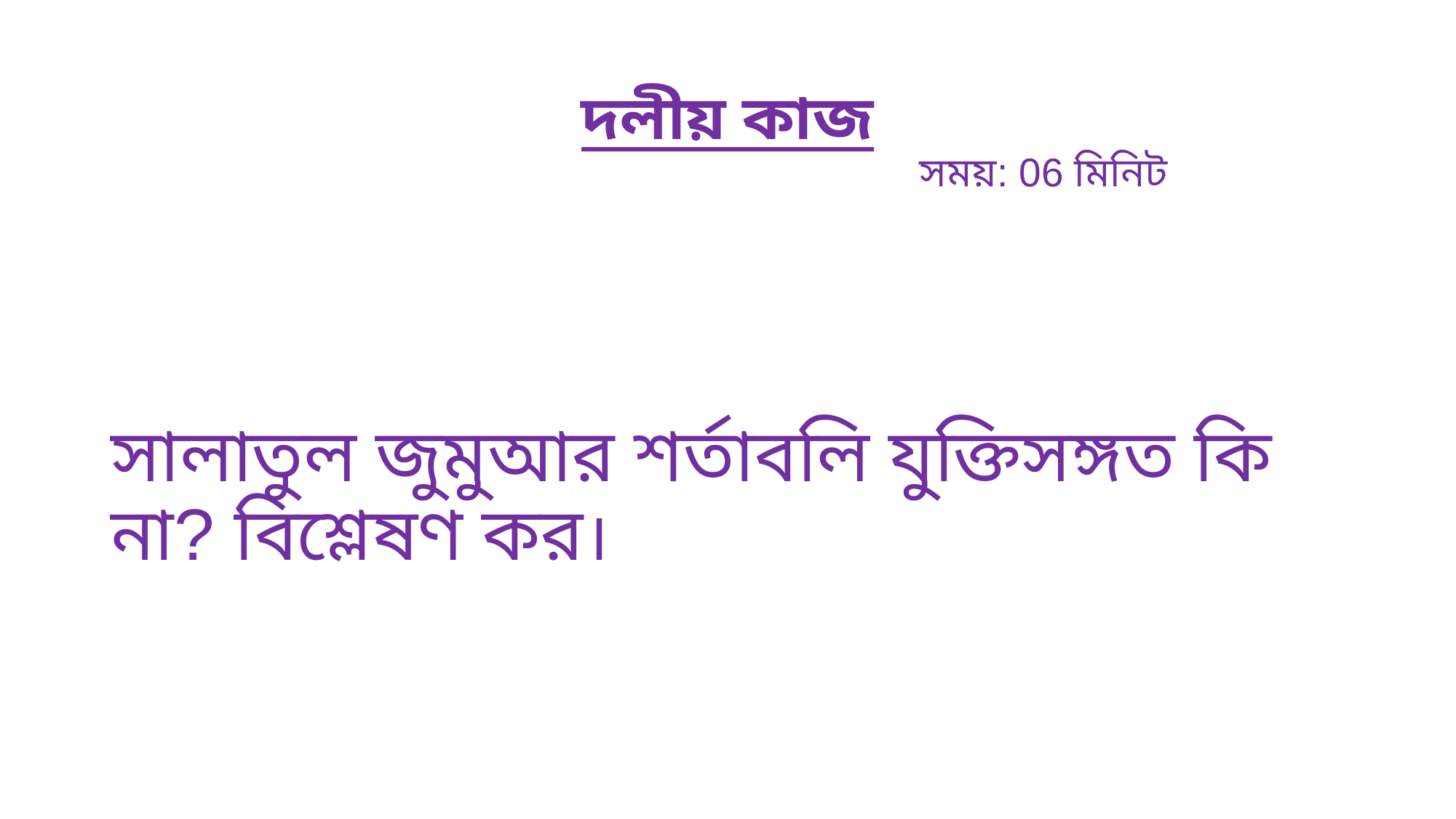

# দলীয় কাজ সময়: 06 মিনিট

সালাতুল জুমুআর শর্তাবলি যুক্তিসঙ্গত কি না? বিশ্লেষণ কর।